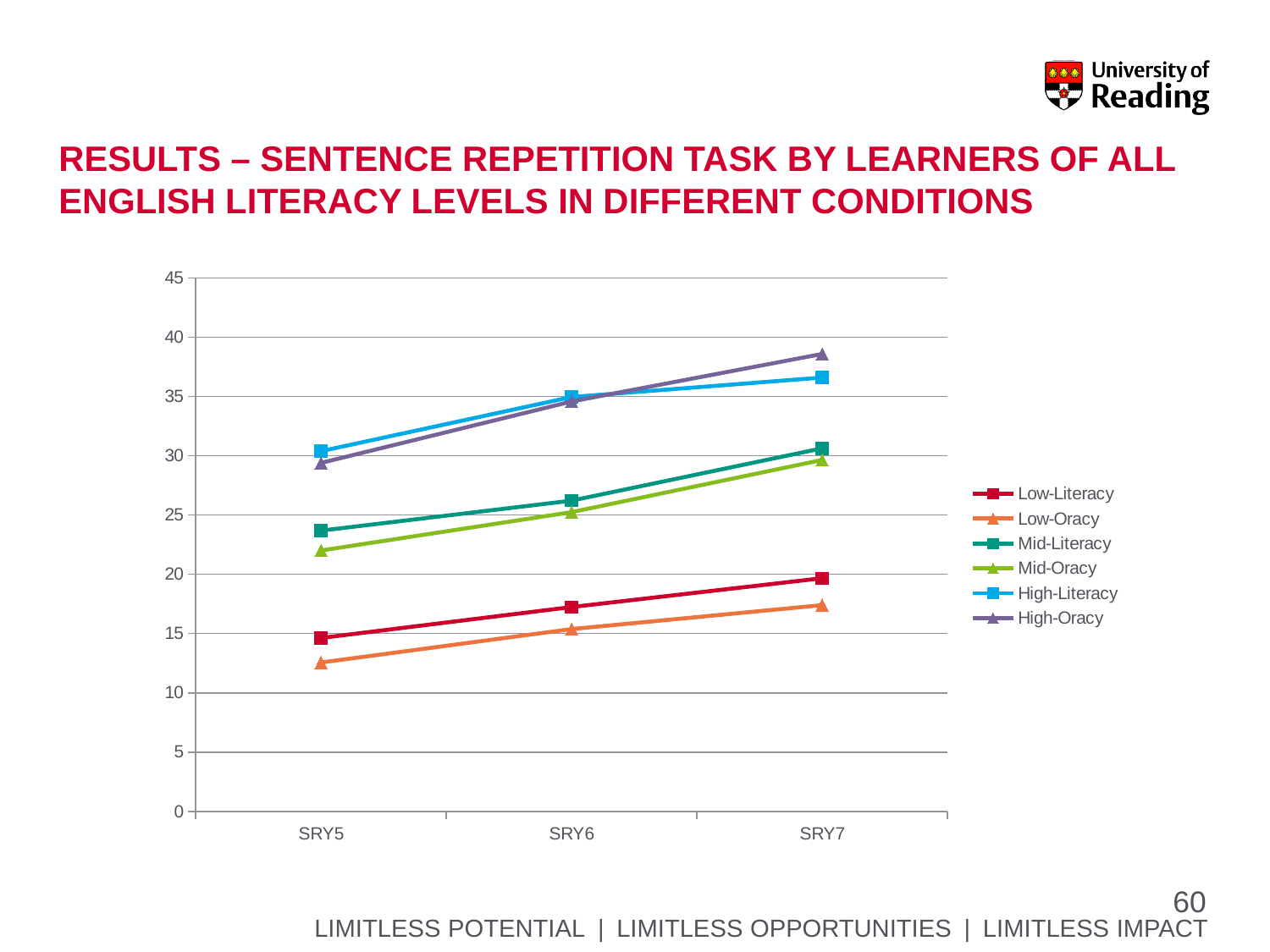

# Results – Sentence Repetition task by learners of all English literacy levels in different conditions

### Chart

| Category | Low-Literacy | Low-Oracy | Mid-Literacy | Mid-Oracy | High-Literacy | High-Oracy |
|---|---|---|---|---|---|---|
| SRY5 | 14.63 | 12.56 | 23.69 | 22.01 | 30.39 | 29.4 |
| SRY6 | 17.24 | 15.38 | 26.22 | 25.25 | 34.96 | 34.58 |
| SRY7 | 19.67 | 17.4 | 30.63 | 29.65 | 36.6 | 38.59 |
60